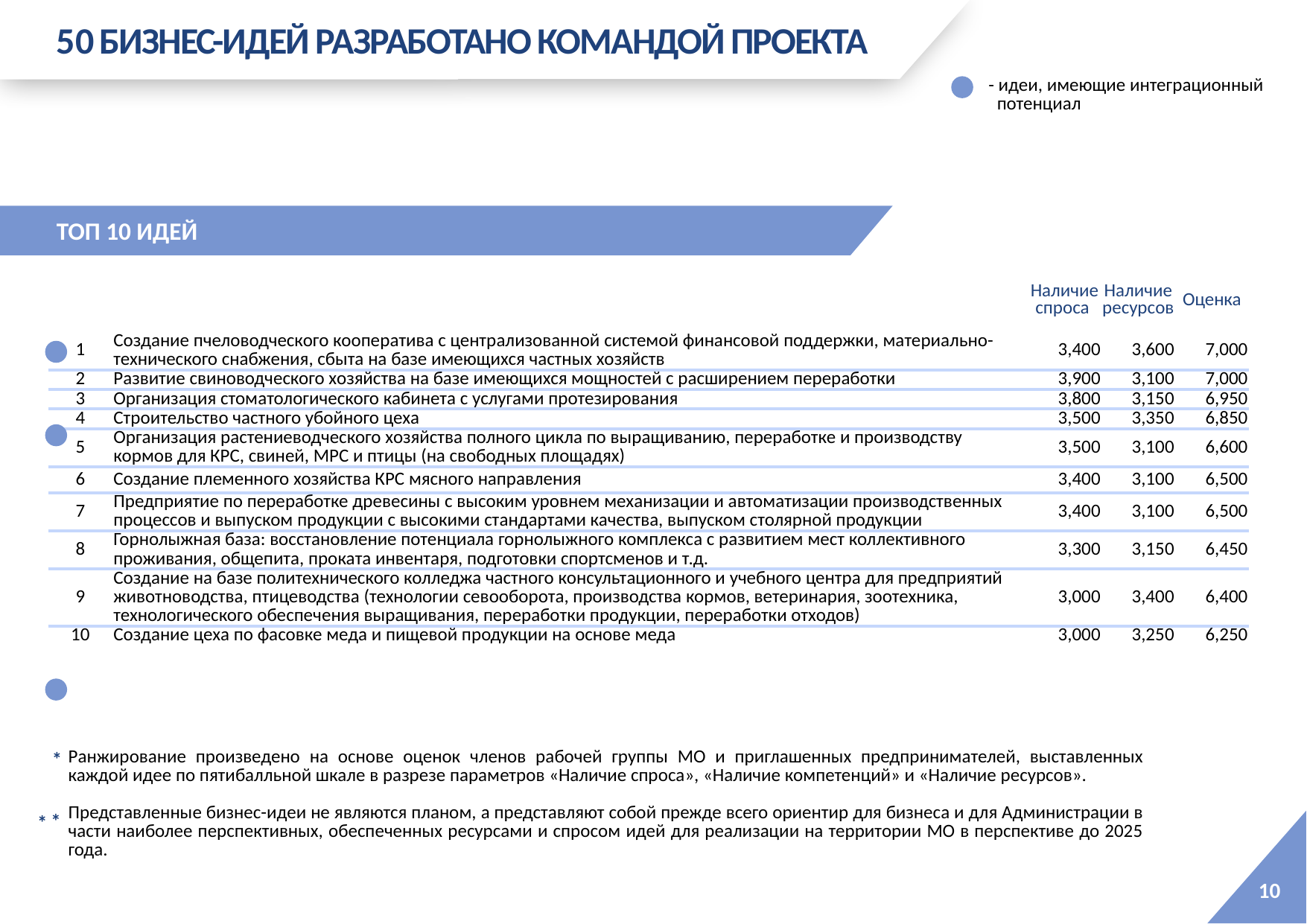

50 БИЗНЕС-ИДЕЙ РАЗРАБОТАНО КОМАНДОЙ ПРОЕКТА
 - идеи, имеющие интеграционный
   потенциал

ТОП 10 ИДЕЙ
|  |  | Наличие спроса | Наличие ресурсов | Оценка |
| --- | --- | --- | --- | --- |
| 1 | Создание пчеловодческого кооператива с централизованной системой финансовой поддержки, материально-технического снабжения, сбыта на базе имеющихся частных хозяйств | 3,400 | 3,600 | 7,000 |
| 2 | Развитие свиноводческого хозяйства на базе имеющихся мощностей с расширением переработки | 3,900 | 3,100 | 7,000 |
| 3 | Организация стоматологического кабинета с услугами протезирования | 3,800 | 3,150 | 6,950 |
| 4 | Строительство частного убойного цеха | 3,500 | 3,350 | 6,850 |
| 5 | Организация растениеводческого хозяйства полного цикла по выращиванию, переработке и производству кормов для КРС, свиней, МРС и птицы (на свободных площадях) | 3,500 | 3,100 | 6,600 |
| 6 | Создание племенного хозяйства КРС мясного направления | 3,400 | 3,100 | 6,500 |
| 7 | Предприятие по переработке древесины с высоким уровнем механизации и автоматизации производственных процессов и выпуском продукции с высокими стандартами качества, выпуском столярной продукции | 3,400 | 3,100 | 6,500 |
| 8 | Горнолыжная база: восстановление потенциала горнолыжного комплекса с развитием мест коллективного проживания, общепита, проката инвентаря, подготовки спортсменов и т.д. | 3,300 | 3,150 | 6,450 |
| 9 | Создание на базе политехнического колледжа частного консультационного и учебного центра для предприятий животноводства, птицеводства (технологии севооборота, производства кормов, ветеринария, зоотехника, технологического обеспечения выращивания, переработки продукции, переработки отходов) | 3,000 | 3,400 | 6,400 |
| 10 | Создание цеха по фасовке меда и пищевой продукции на основе меда | 3,000 | 3,250 | 6,250 |

*
Ранжирование произведено на основе оценок членов рабочей группы МО и приглашенных предпринимателей, выставленных каждой идее по пятибалльной шкале в разрезе параметров «Наличие спроса», «Наличие компетенций» и «Наличие ресурсов».

Представленные бизнес-идеи не являются планом, а представляют собой прежде всего ориентир для бизнеса и для Администрации в части наиболее перспективных, обеспеченных ресурсами и спросом идей для реализации на территории МО в перспективе до 2025 года.
*
*

10